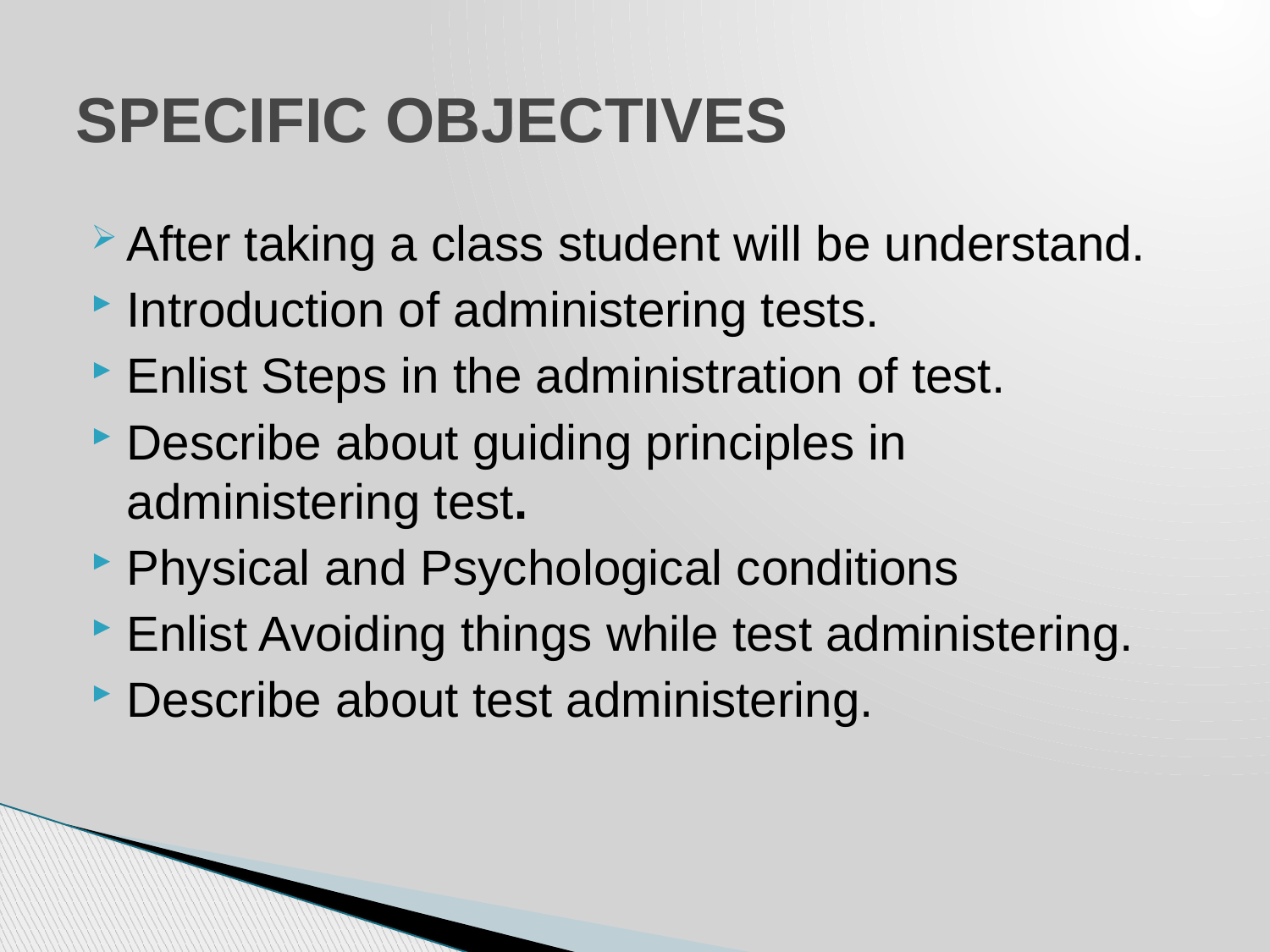

# SPECIFIC OBJECTIVES
After taking a class student will be understand.
Introduction of administering tests.
Enlist Steps in the administration of test.
Describe about guiding principles in administering test.
Physical and Psychological conditions
Enlist Avoiding things while test administering.
Describe about test administering.